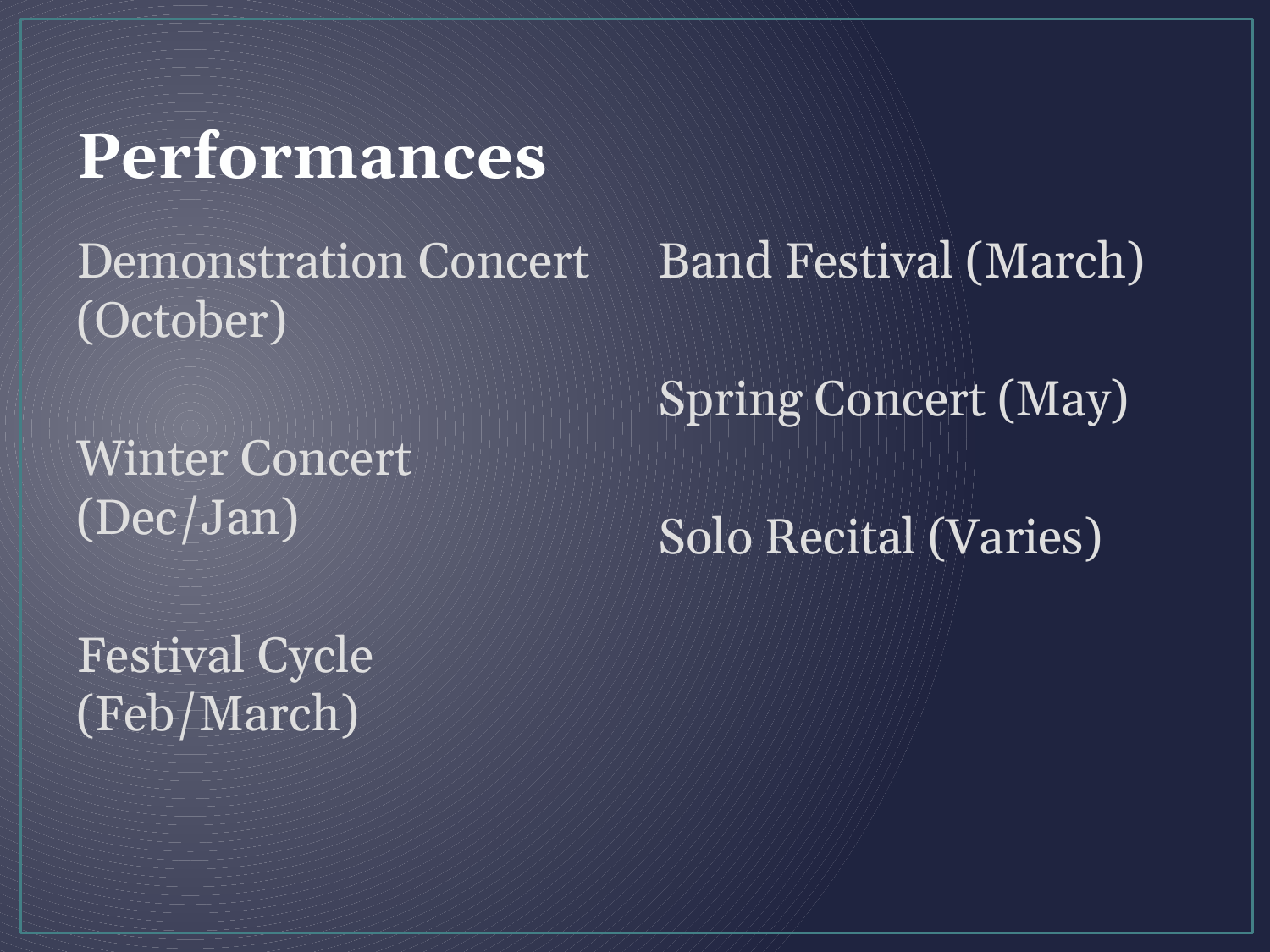

# Performances
Demonstration Concert (October)

Winter Concert (Dec/Jan)

Festival Cycle (Feb/March)
Band Festival (March)

Spring Concert (May)

Solo Recital (Varies)